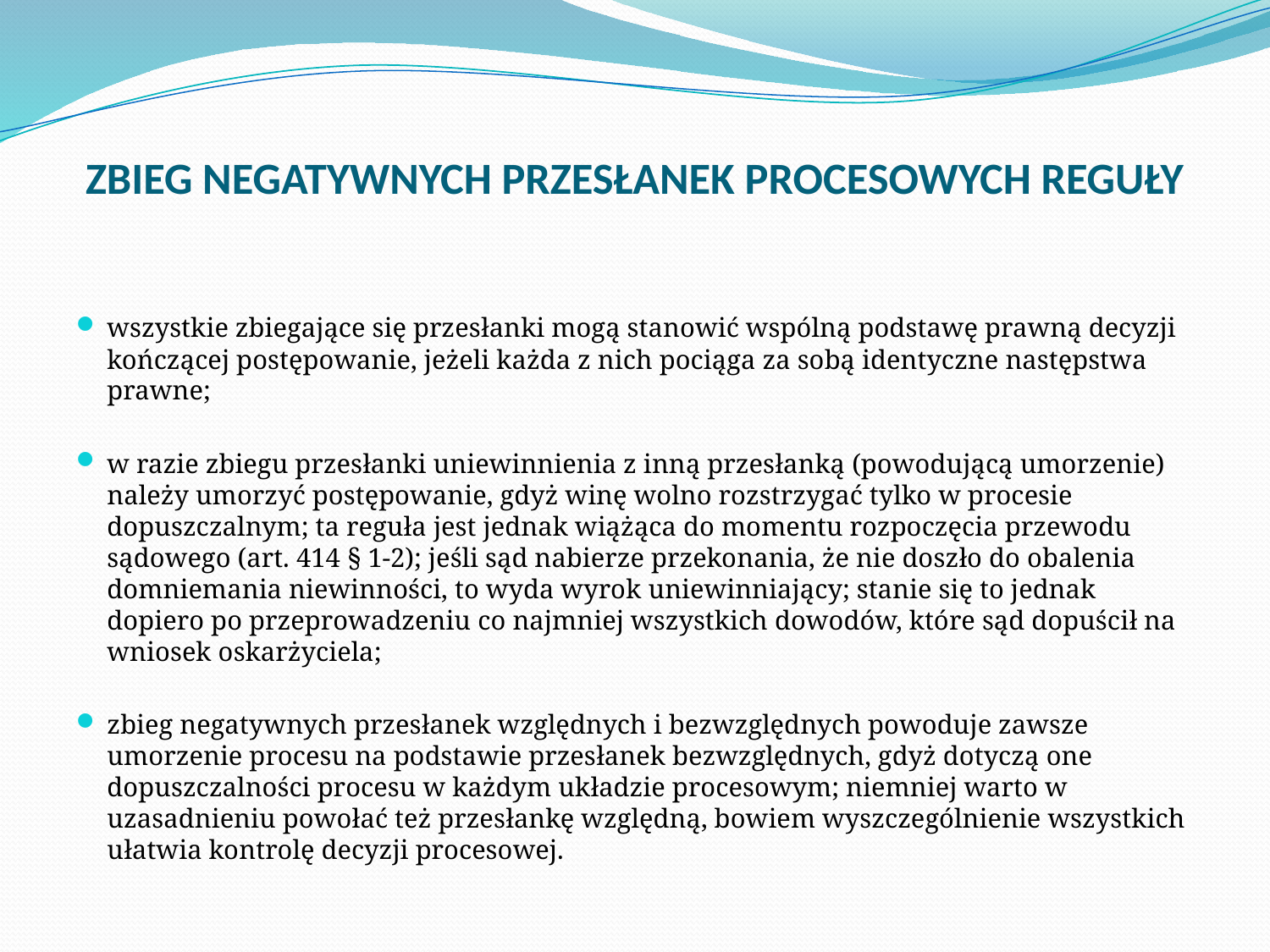

# ZBIEG NEGATYWNYCH PRZESŁANEK PROCESOWYCH REGUŁY

wszystkie zbiegające się przesłanki mogą stanowić wspólną podstawę prawną decyzji kończącej postępowanie, jeżeli każda z nich pociąga za sobą identyczne następstwa prawne;

w razie zbiegu przesłanki uniewinnienia z inną przesłanką (powodującą umorzenie) należy umorzyć postępowanie, gdyż winę wolno rozstrzygać tylko w procesie dopuszczalnym; ta reguła jest jednak wiążąca do momentu rozpoczęcia przewodu sądowego (art. 414 § 1-2); jeśli sąd nabierze przekonania, że nie doszło do obalenia domniemania niewinności, to wyda wyrok uniewinniający; stanie się to jednak dopiero po przeprowadzeniu co najmniej wszystkich dowodów, które sąd dopuścił na wniosek oskarżyciela;

zbieg negatywnych przesłanek względnych i bezwzględnych powoduje zawsze umorzenie procesu na podstawie przesłanek bezwzględnych, gdyż dotyczą one dopuszczalności procesu w każdym układzie procesowym; niemniej warto w uzasadnieniu powołać też przesłankę względną, bowiem wyszczególnienie wszystkich ułatwia kontrolę decyzji procesowej.